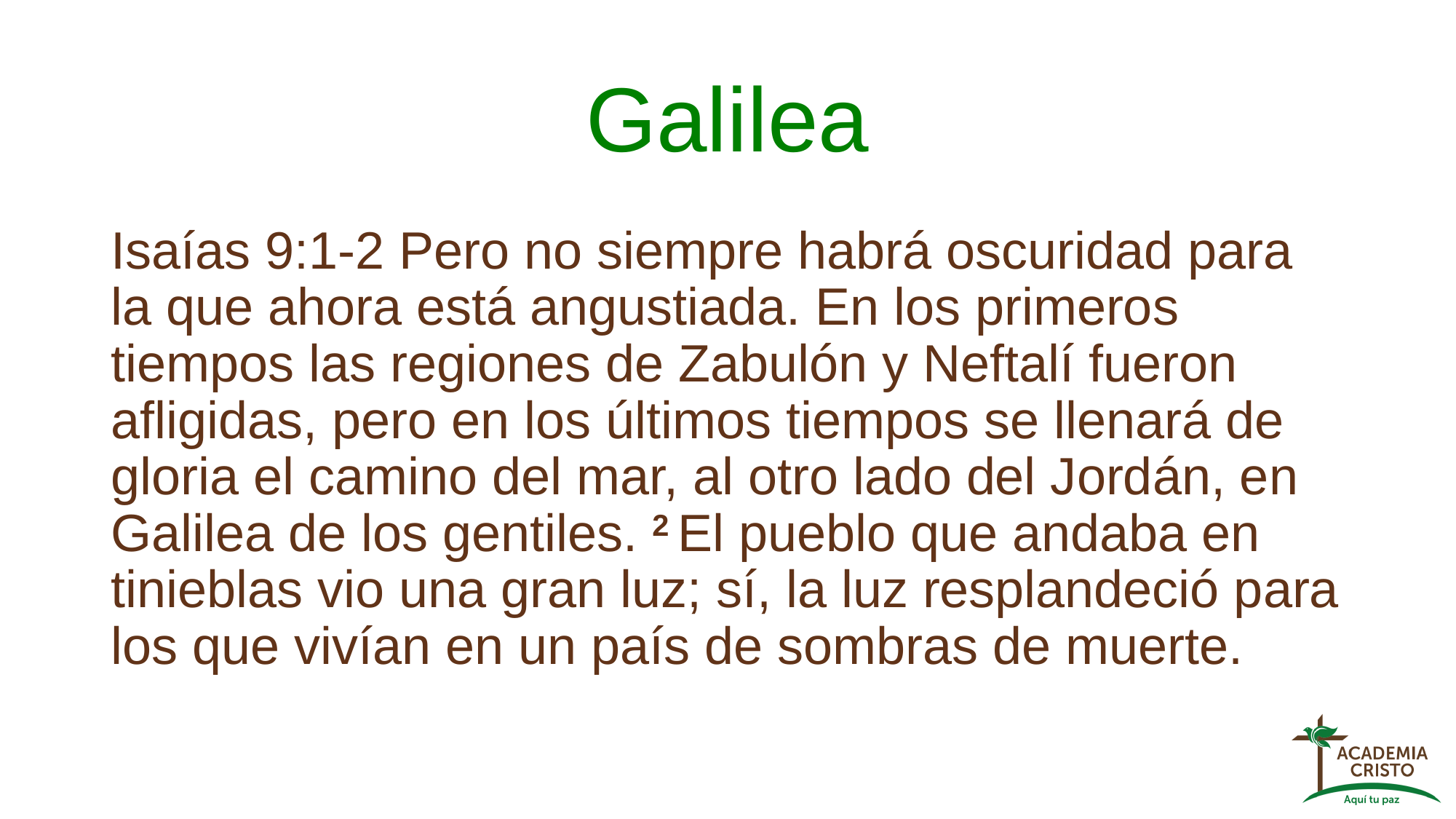

# Galilea
Isaías 9:1-2 Pero no siempre habrá oscuridad para la que ahora está angustiada. En los primeros tiempos las regiones de Zabulón y Neftalí fueron afligidas, pero en los últimos tiempos se llenará de gloria el camino del mar, al otro lado del Jordán, en Galilea de los gentiles. 2 El pueblo que andaba en tinieblas vio una gran luz; sí, la luz resplandeció para los que vivían en un país de sombras de muerte.